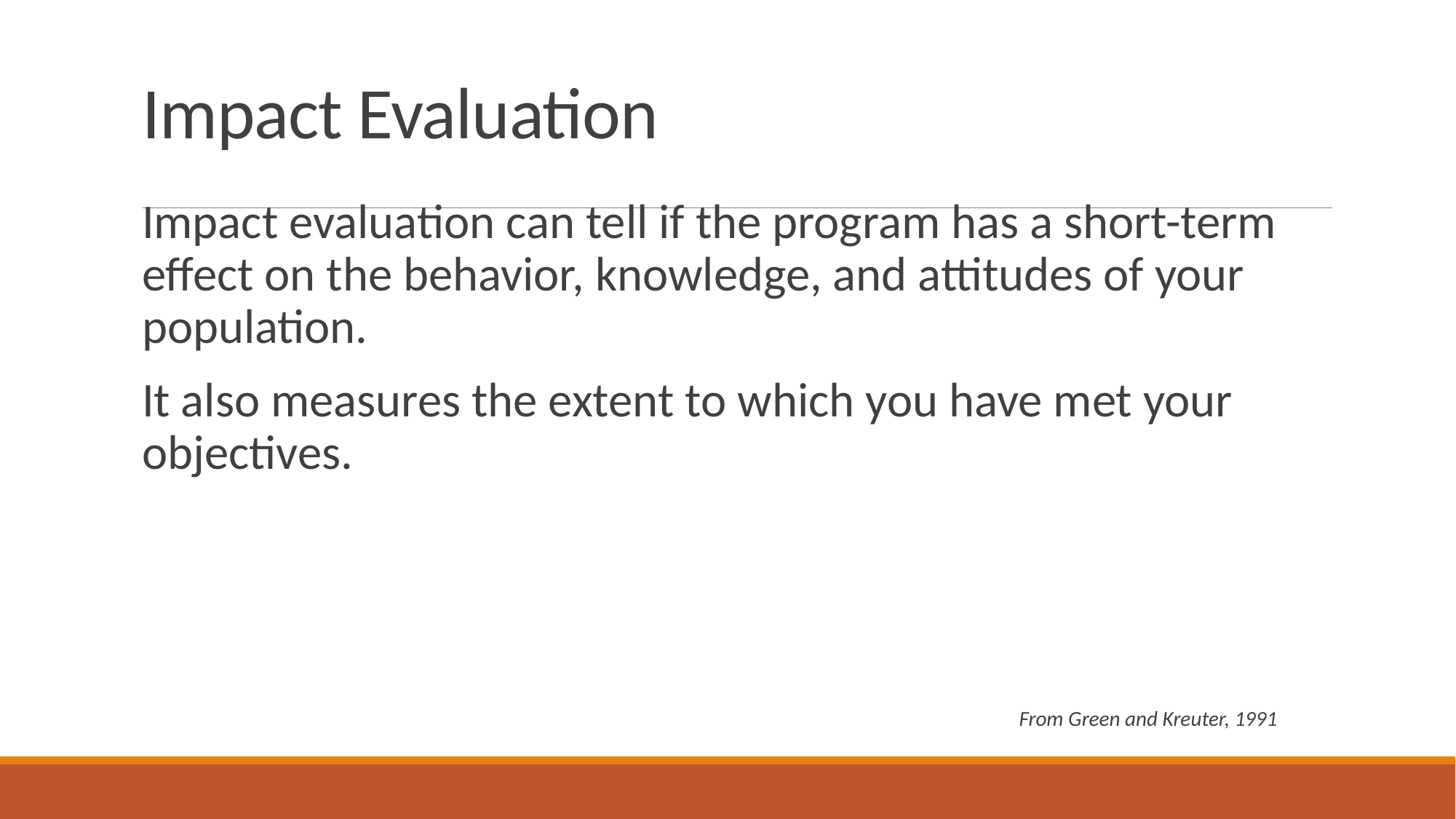

# Impact Evaluation
Impact evaluation can tell if the program has a short-term effect on the behavior, knowledge, and attitudes of your population.
It also measures the extent to which you have met your objectives.

From Green and Kreuter, 1991